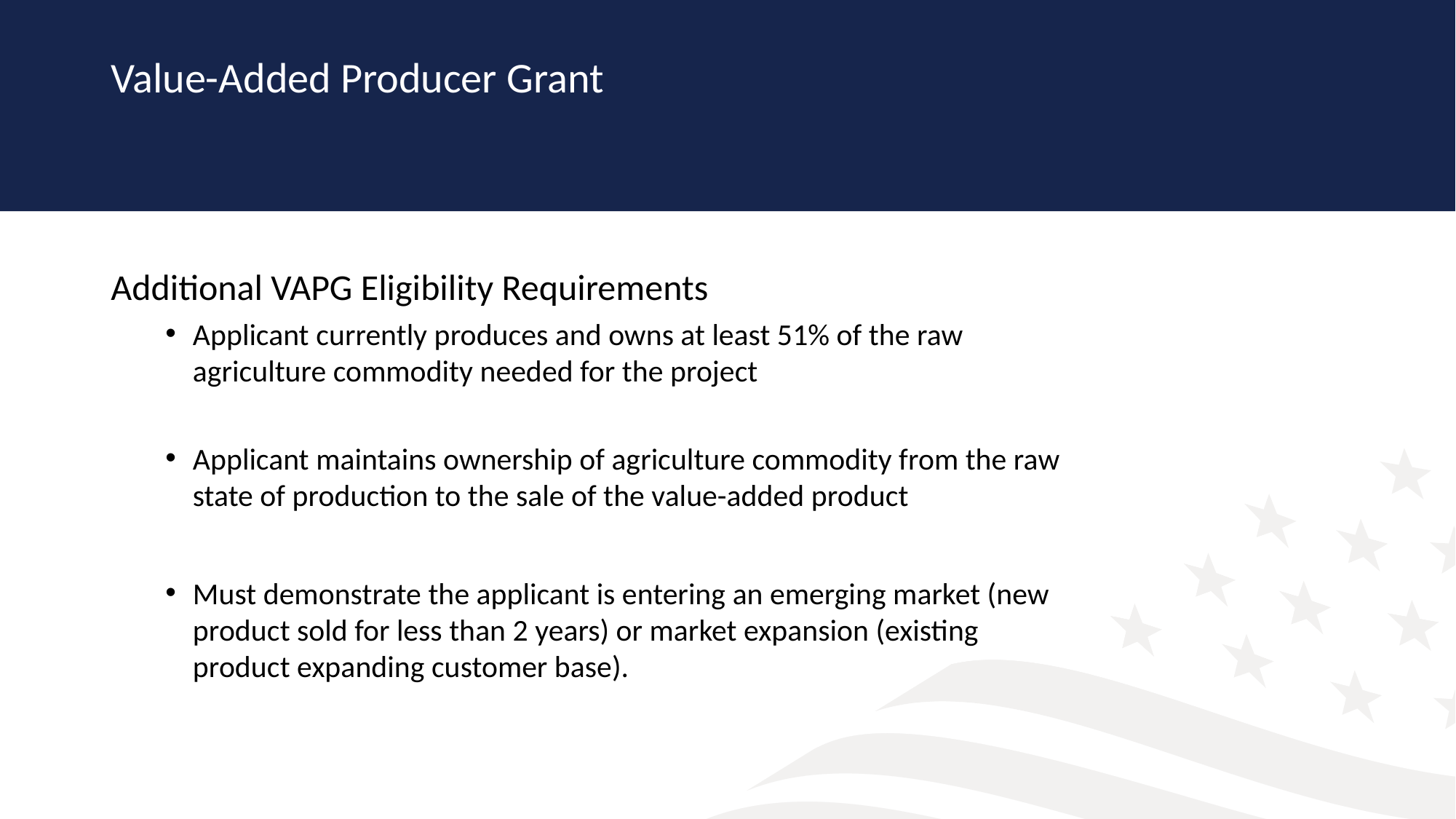

# Value-Added Producer Grant
Additional VAPG Eligibility Requirements
Applicant currently produces and owns at least 51% of the raw agriculture commodity needed for the project

Applicant maintains ownership of agriculture commodity from the raw state of production to the sale of the value-added product

Must demonstrate the applicant is entering an emerging market (new product sold for less than 2 years) or market expansion (existing product expanding customer base).